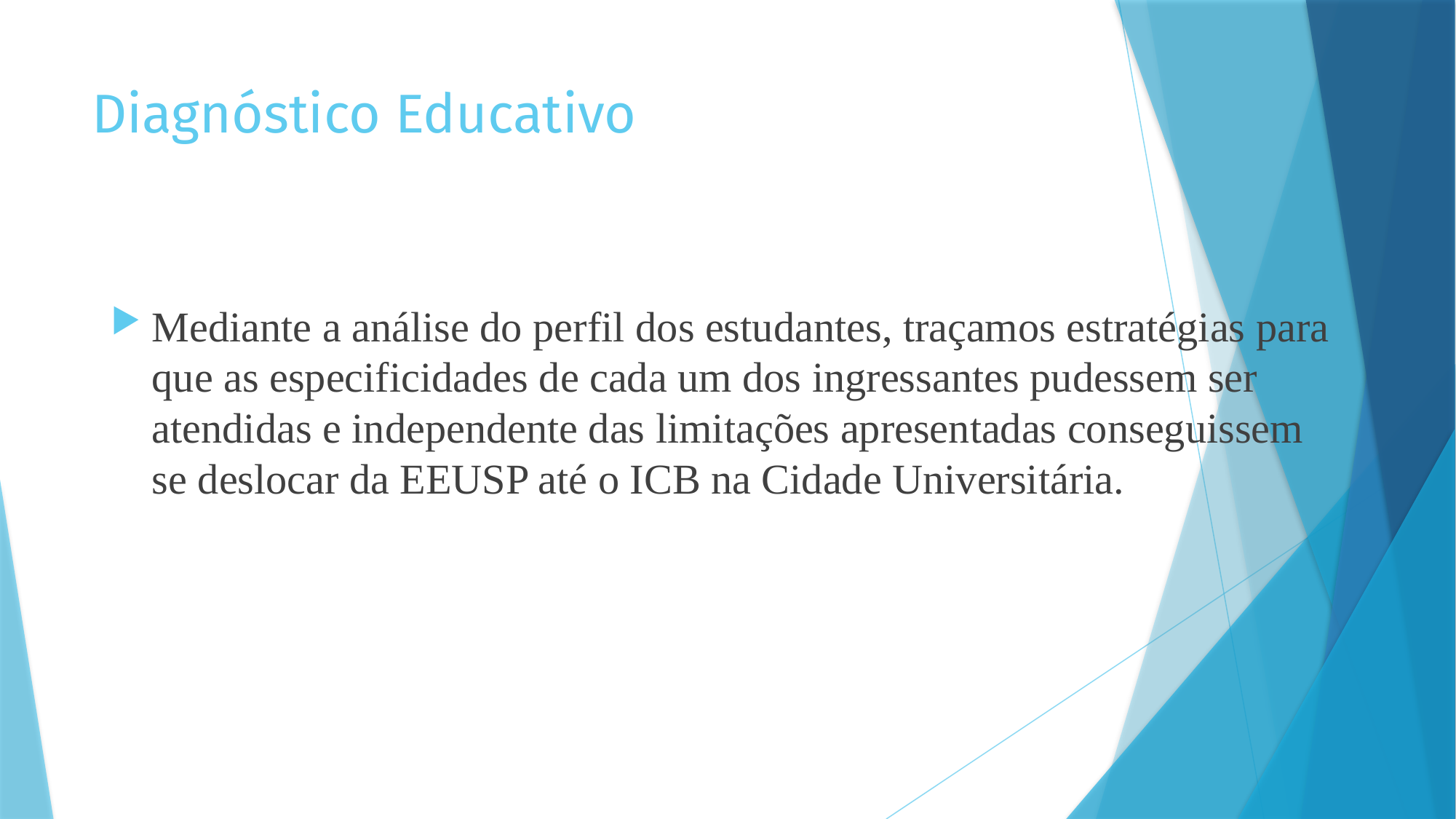

# Diagnóstico Educativo
Mediante a análise do perfil dos estudantes, traçamos estratégias para que as especificidades de cada um dos ingressantes pudessem ser atendidas e independente das limitações apresentadas conseguissem se deslocar da EEUSP até o ICB na Cidade Universitária.